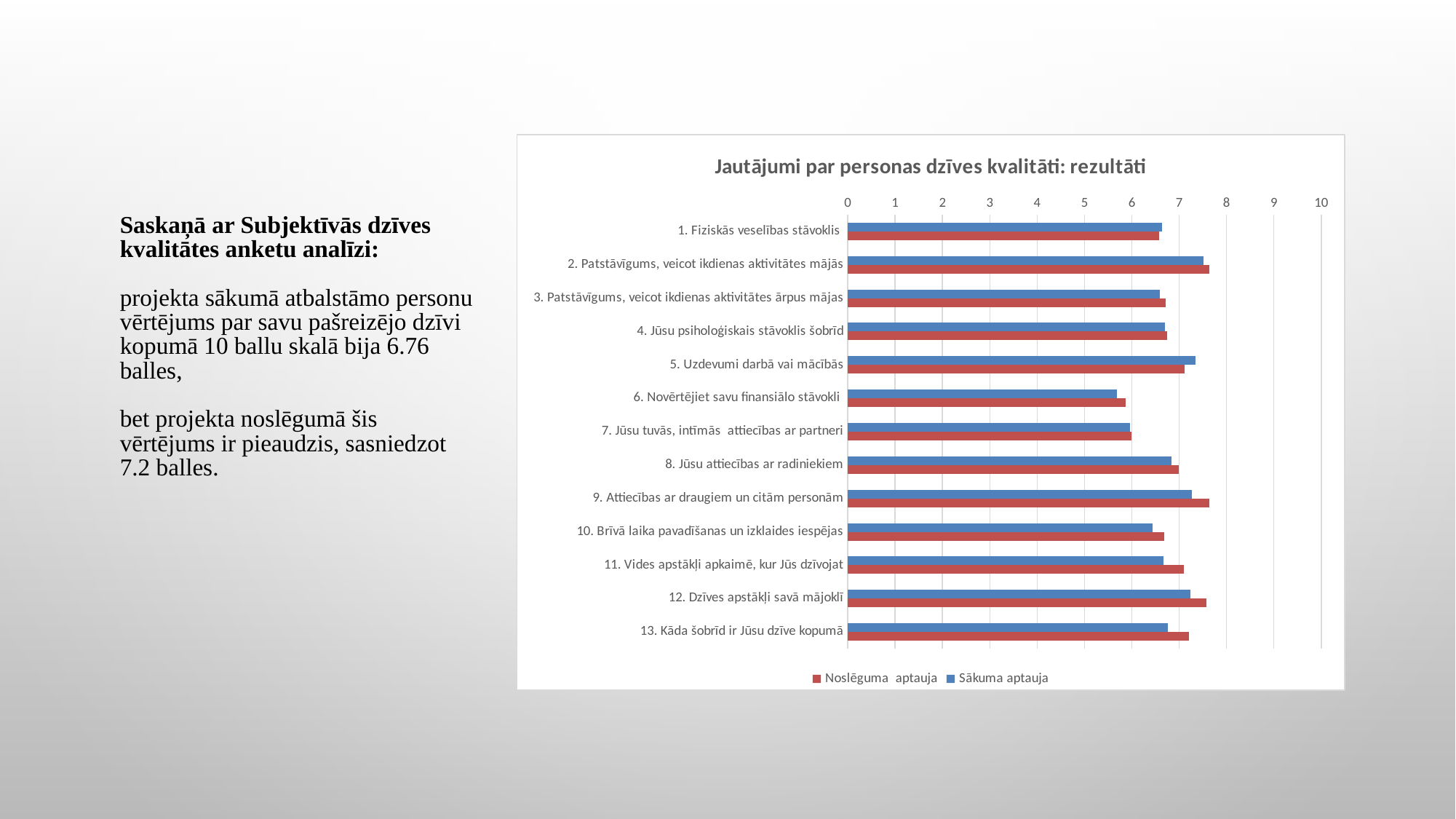

### Chart: Jautājumi par personas dzīves kvalitāti: rezultāti

| Category | Sākuma aptauja | Noslēguma  aptauja |
|---|---|---|
| 1. Fiziskās veselības stāvoklis  | 6.634146341463414 | 6.573426573426573 |
| 2. Patstāvīgums, veicot ikdienas aktivitātes mājās | 7.520833333333333 | 7.638888888888889 |
| 3. Patstāvīgums, veicot ikdienas aktivitātes ārpus mājas | 6.597222222222222 | 6.7212543554006965 |
| 4. Jūsu psiholoģiskais stāvoklis šobrīd | 6.704861111111111 | 6.7491289198606275 |
| 5. Uzdevumi darbā vai mācībās | 7.347368421052631 | 7.117021276595745 |
| 6. Novērtējiet savu finansiālo stāvokli  | 5.686619718309859 | 5.866197183098592 |
| 7. Jūsu tuvās, intīmās  attiecības ar partneri | 5.96078431372549 | 5.990291262135922 |
| 8. Jūsu attiecības ar radiniekiem | 6.842696629213483 | 6.985074626865671 |
| 9. Attiecības ar draugiem un citām personām | 7.274725274725275 | 7.643636363636364 |
| 10. Brīvā laika pavadīšanas un izklaides iespējas | 6.43598615916955 | 6.677083333333333 |
| 11. Vides apstākļi apkaimē, kur Jūs dzīvojat | 6.674825174825175 | 7.094736842105263 |
| 12. Dzīves apstākļi savā mājoklī | 7.229965156794425 | 7.573426573426573 |
| 13. Kāda šobrīd ir Jūsu dzīve kopumā | 6.758741258741258 | 7.199300699300699 |
# Saskaņā ar Subjektīvās dzīves kvalitātes anketu analīzi:
projekta sākumā atbalstāmo personu vērtējums par savu pašreizējo dzīvi kopumā 10 ballu skalā bija 6.76 balles,
bet projekta noslēgumā šis vērtējums ir pieaudzis, sasniedzot 7.2 balles.